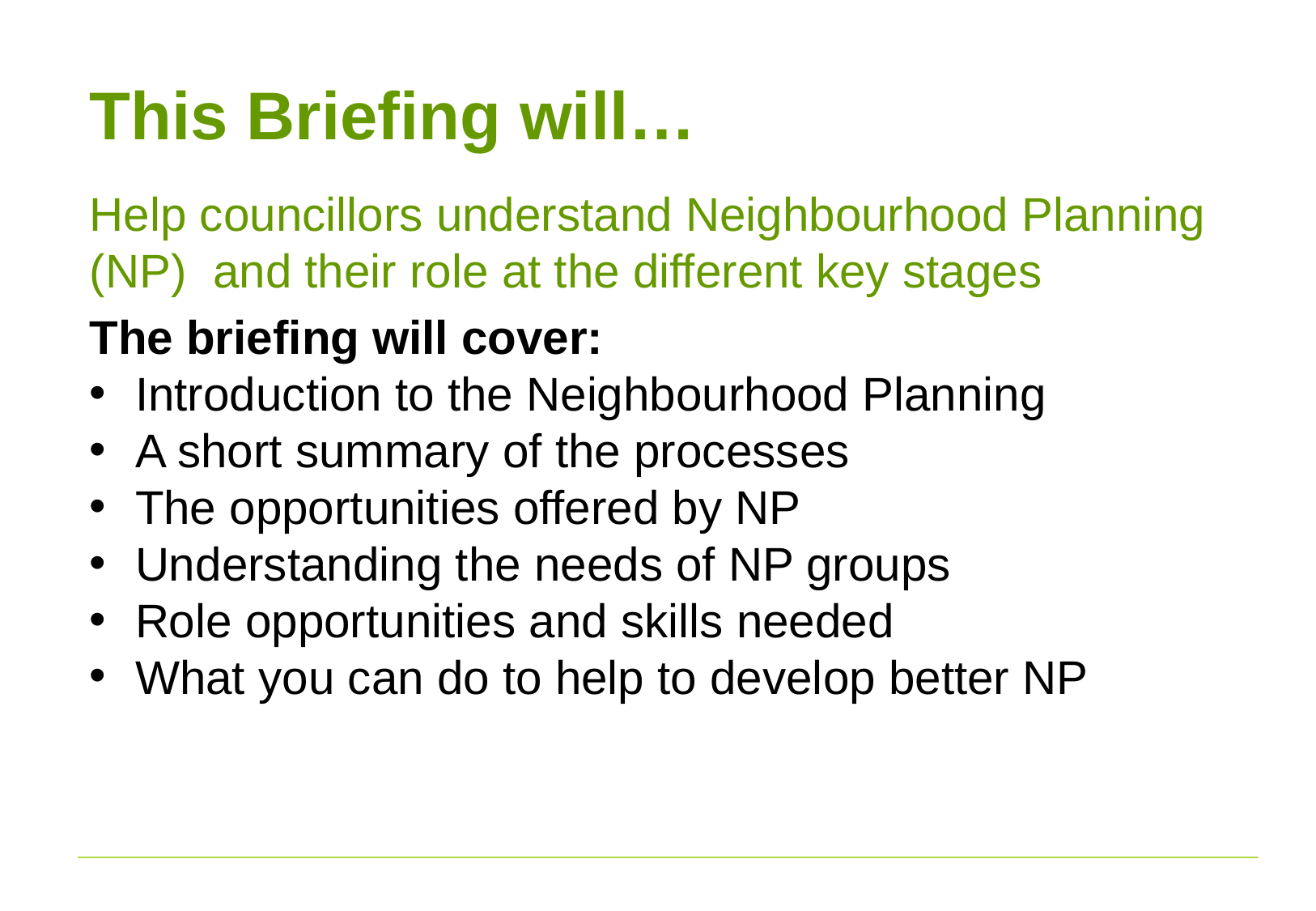

# This Briefing will…
Help councillors understand Neighbourhood Planning (NP)  and their role at the different key stages
The briefing will cover:
Introduction to the Neighbourhood Planning
A short summary of the processes
The opportunities offered by NP
Understanding the needs of NP groups
Role opportunities and skills needed
What you can do to help to develop better NP